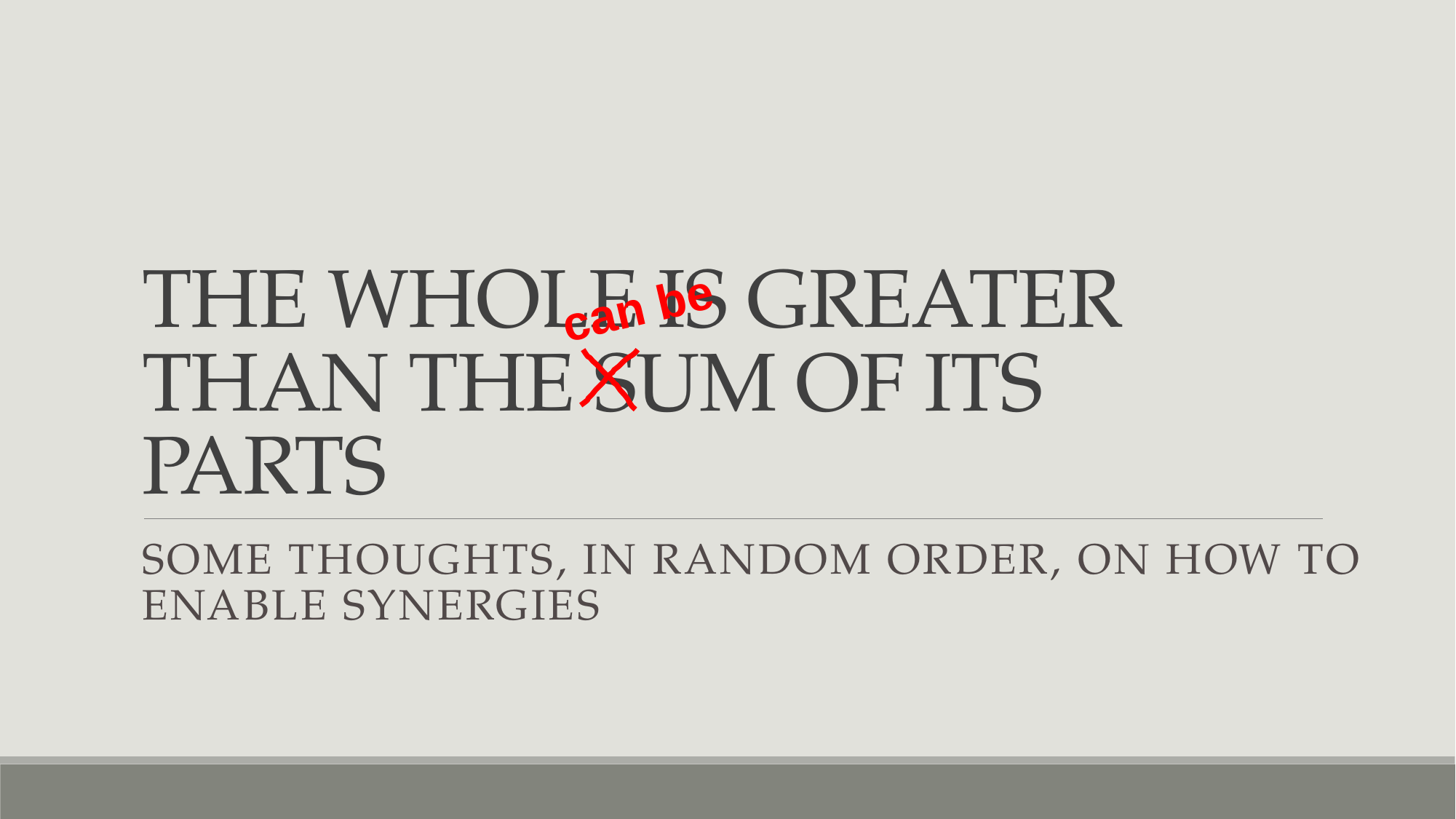

# The whole is greater than the sum of its parts
can be

SOME thoughts, IN RANDOM ORDER, on How To Enable synergies